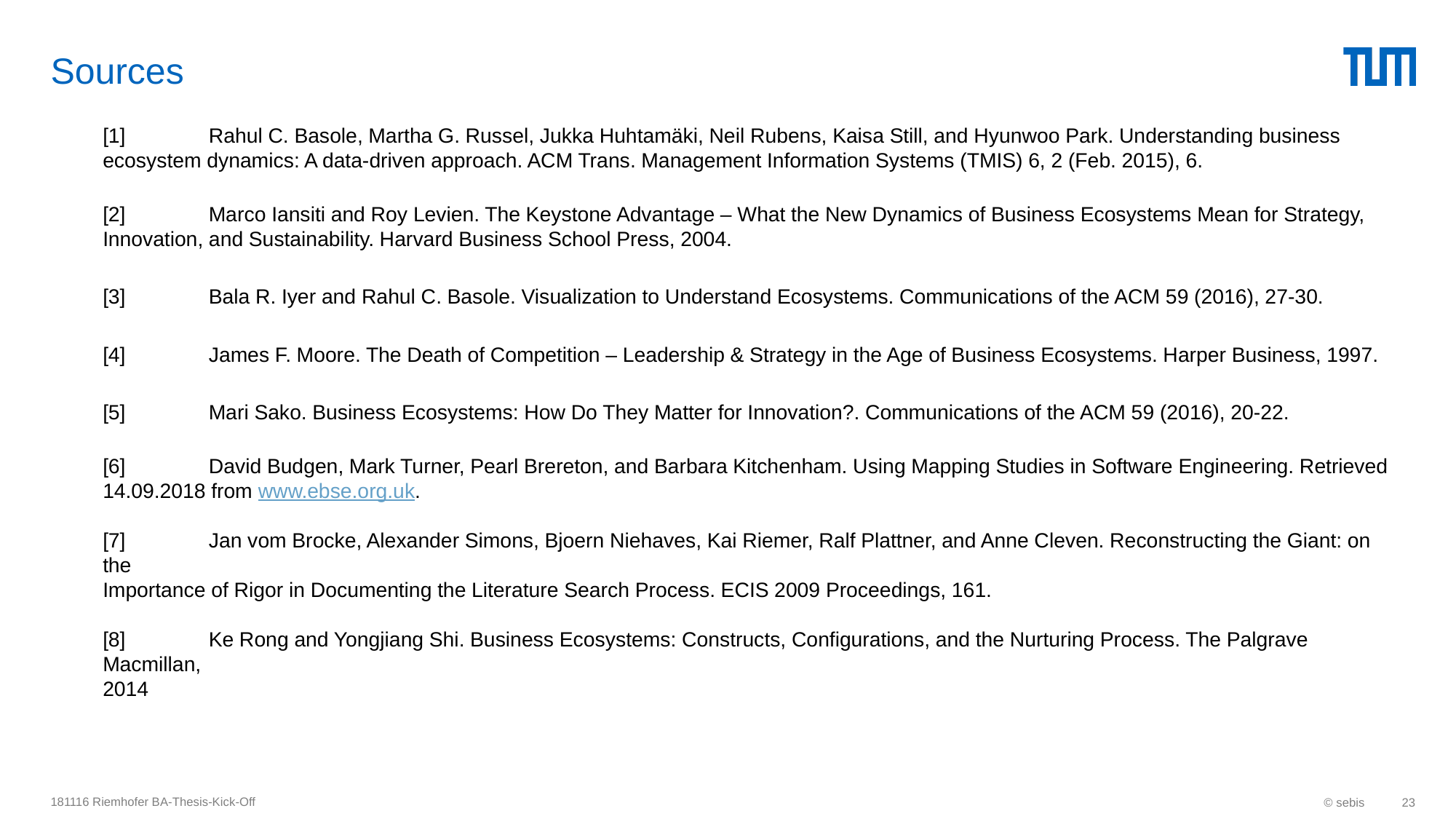

# Sources
[1]	Rahul C. Basole, Martha G. Russel, Jukka Huhtamäki, Neil Rubens, Kaisa Still, and Hyunwoo Park. Understanding business 	ecosystem dynamics: A data-driven approach. ACM Trans. Management Information Systems (TMIS) 6, 2 (Feb. 2015), 6.

[2]	Marco Iansiti and Roy Levien. The Keystone Advantage – What the New Dynamics of Business Ecosystems Mean for Strategy,
	Innovation, and Sustainability. Harvard Business School Press, 2004.

[3] 	Bala R. Iyer and Rahul C. Basole. Visualization to Understand Ecosystems. Communications of the ACM 59 (2016), 27-30.

[4]	James F. Moore. The Death of Competition – Leadership & Strategy in the Age of Business Ecosystems. Harper Business, 1997.

[5]	Mari Sako. Business Ecosystems: How Do They Matter for Innovation?. Communications of the ACM 59 (2016), 20-22.

[6]	David Budgen, Mark Turner, Pearl Brereton, and Barbara Kitchenham. Using Mapping Studies in Software Engineering. Retrieved
	14.09.2018 from www.ebse.org.uk.

[7]	Jan vom Brocke, Alexander Simons, Bjoern Niehaves, Kai Riemer, Ralf Plattner, and Anne Cleven. Reconstructing the Giant: on the
	Importance of Rigor in Documenting the Literature Search Process. ECIS 2009 Proceedings, 161.

[8]	Ke Rong and Yongjiang Shi. Business Ecosystems: Constructs, Configurations, and the Nurturing Process. The Palgrave Macmillan,
	2014

181116 Riemhofer BA-Thesis-Kick-Off
© sebis
23